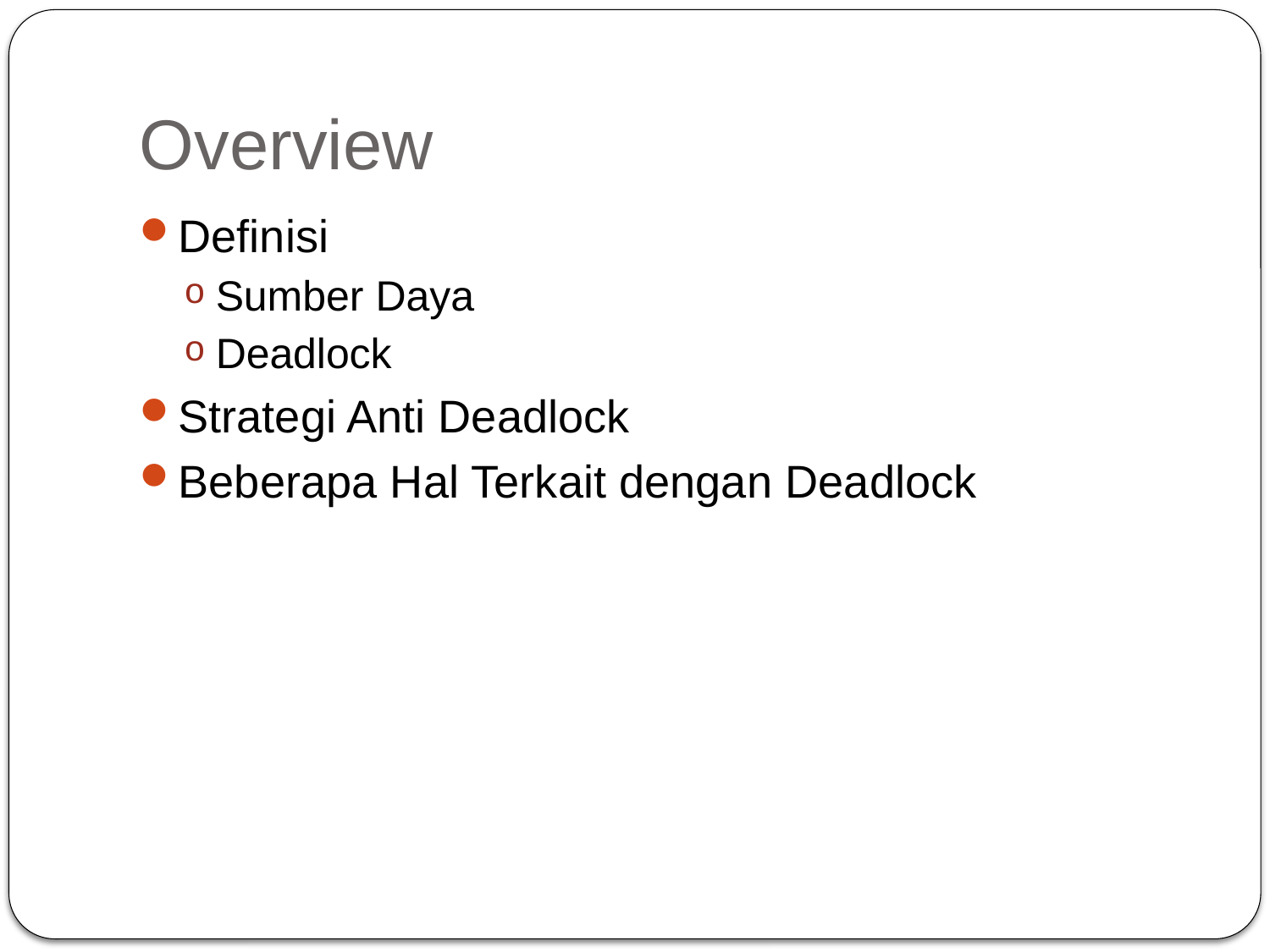

# Overview
Definisi
Sumber Daya
Deadlock
Strategi Anti Deadlock
Beberapa Hal Terkait dengan Deadlock